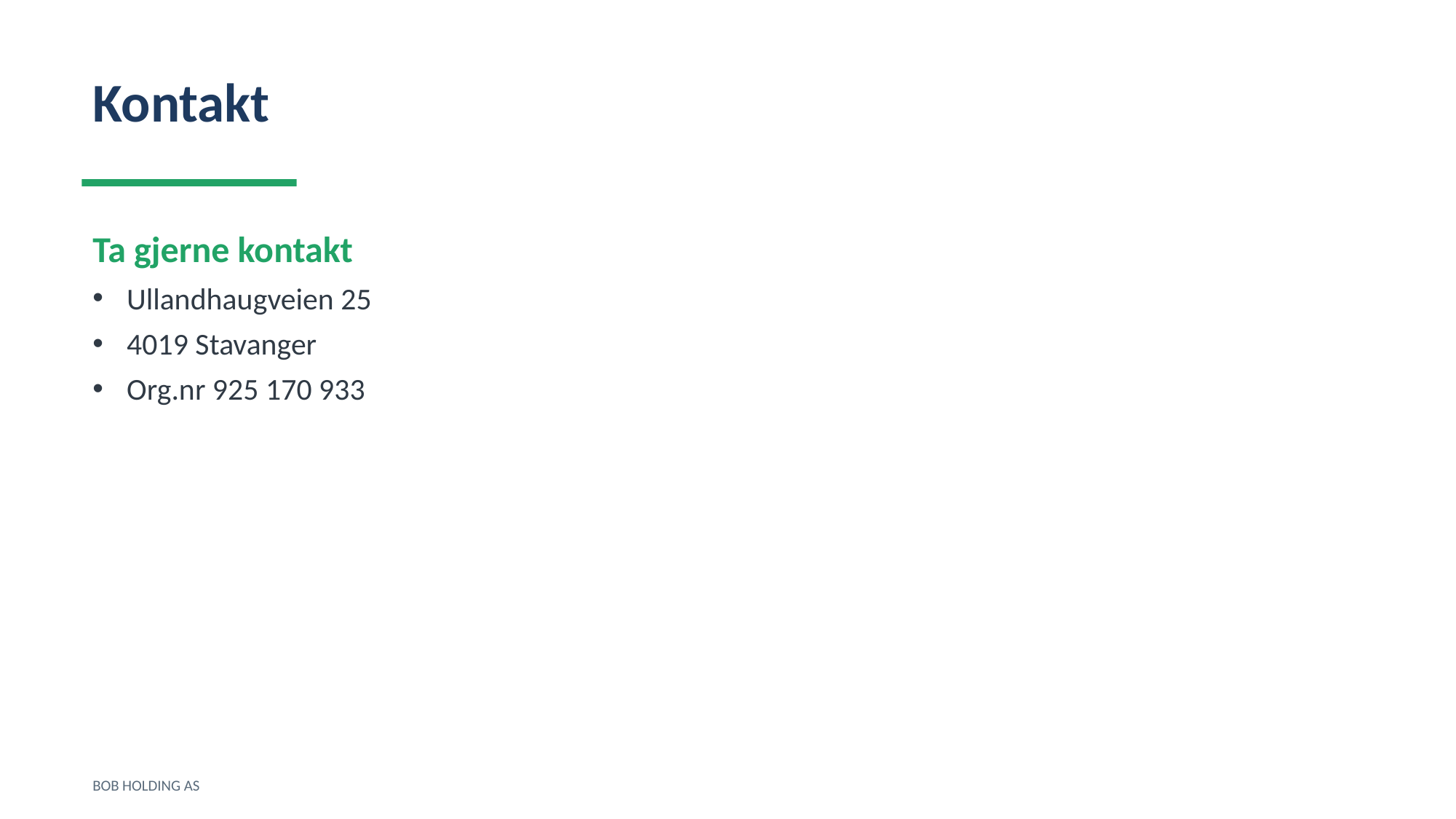

Kontakt

Ta gjerne kontakt
Ullandhaugveien 25
4019 Stavanger
Org.nr 925 170 933
BOB HOLDING AS